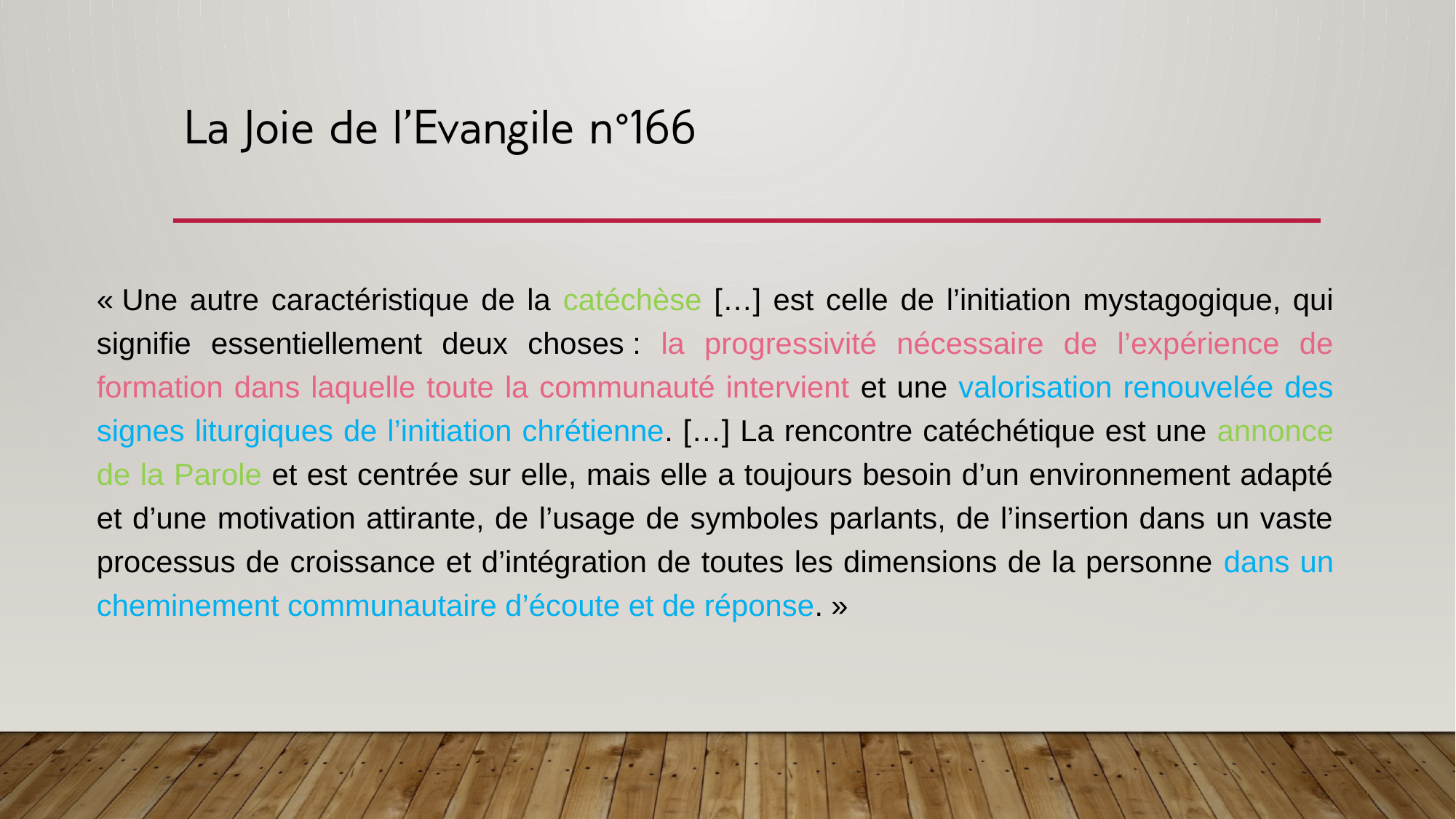

# La Joie de l’Evangile n°166
« Une autre caractéristique de la catéchèse […] est celle de l’initiation mystagogique, qui signifie essentiellement deux choses : la progressivité nécessaire de l’expérience de formation dans laquelle toute la communauté intervient et une valorisation renouvelée des signes liturgiques de l’initiation chrétienne. […] La rencontre catéchétique est une annonce de la Parole et est centrée sur elle, mais elle a toujours besoin d’un environnement adapté et d’une motivation attirante, de l’usage de symboles parlants, de l’insertion dans un vaste processus de croissance et d’intégration de toutes les dimensions de la personne dans un cheminement communautaire d’écoute et de réponse. »